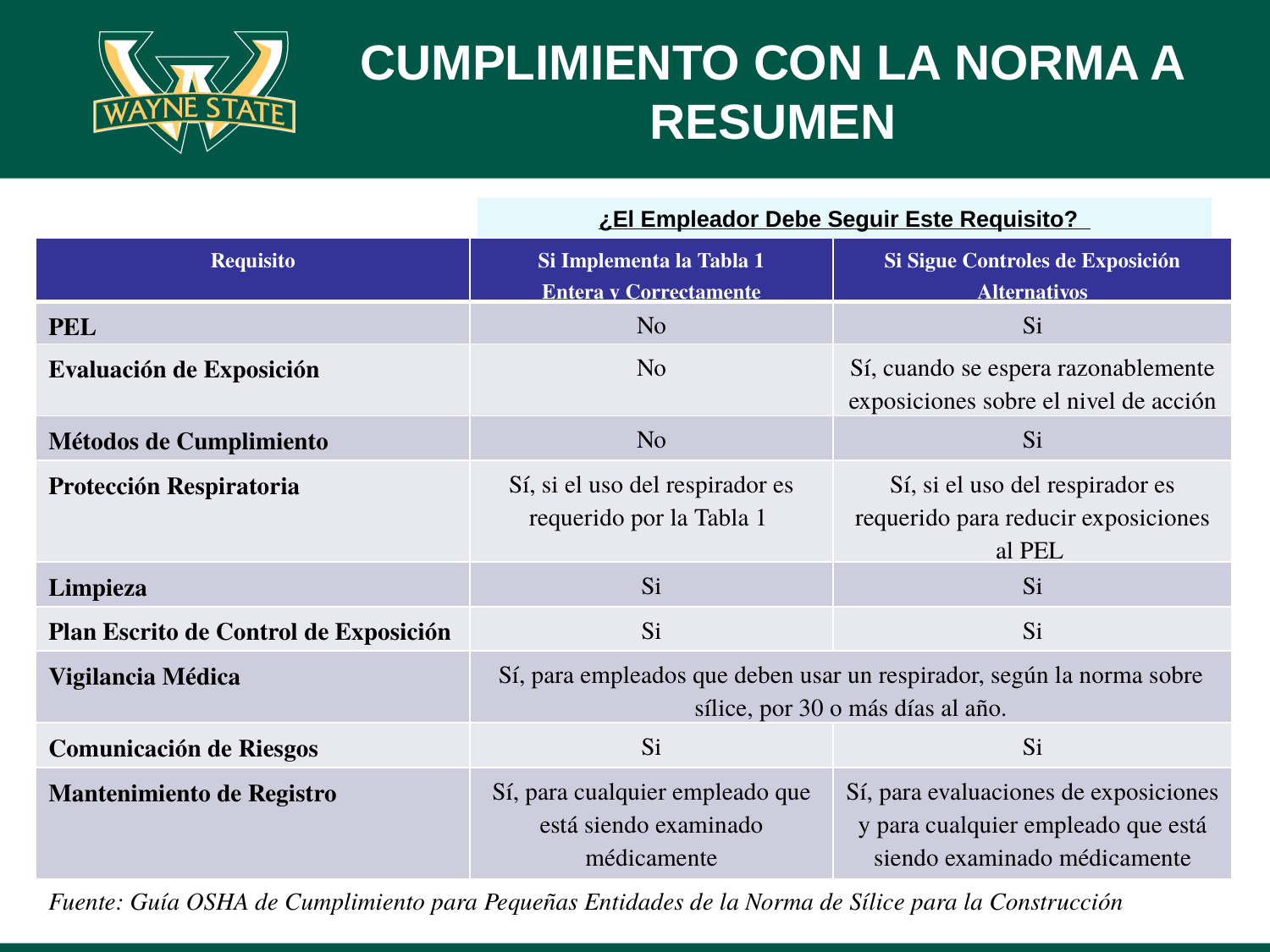

# CUMPLIMIENTO CON LA NORMA A RESUMEN
¿El Empleador Debe Seguir Este Requisito?
| Requisito | Si Implementa la Tabla 1 Entera y Correctamente | Si Sigue Controles de Exposición Alternativos |
| --- | --- | --- |
| PEL | No | Si |
| Evaluación de Exposición | No | Sí, cuando se espera razonablemente exposiciones sobre el nivel de acción |
| Métodos de Cumplimiento | No | Si |
| Protección Respiratoria | Sí, si el uso del respirador es requerido por la Tabla 1 | Sí, si el uso del respirador es requerido para reducir exposiciones al PEL |
| Limpieza | Si | Si |
| Plan Escrito de Control de Exposición | Si | Si |
| Vigilancia Médica | Sí, para empleados que deben usar un respirador, según la norma sobre sílice, por 30 o más días al año. |  |
| Comunicación de Riesgos | Si | Si |
| Mantenimiento de Registro | Sí, para cualquier empleado que está siendo examinado médicamente | Sí, para evaluaciones de exposiciones y para cualquier empleado que está siendo examinado médicamente |
Fuente: Guía OSHA de Cumplimiento para Pequeñas Entidades de la Norma de Sílice para la Construcción